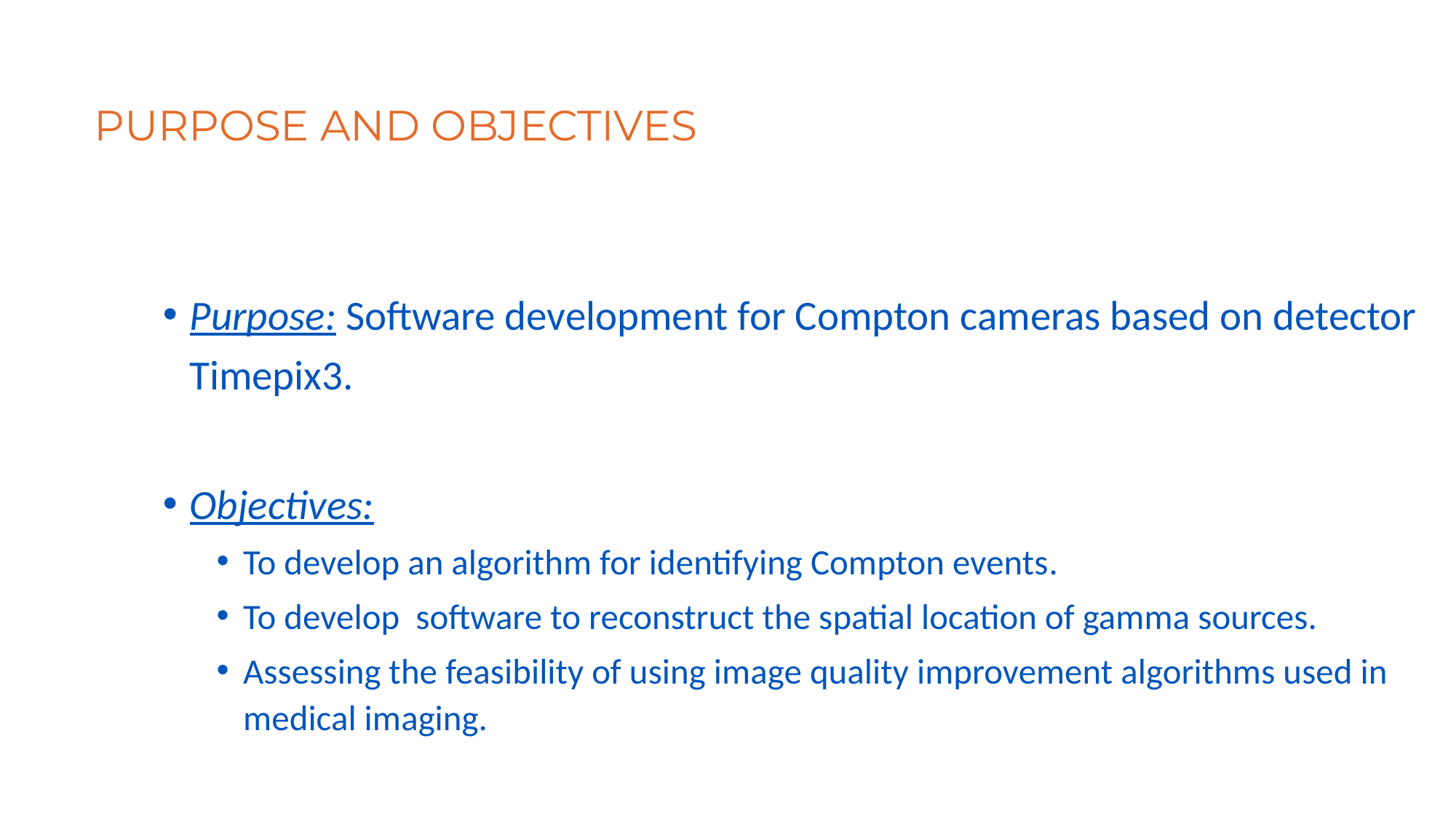

# PURPOSE AND OBJECTIVES
Purpose: Software development for Compton cameras based on detector Timepix3.

Objectives:
To develop an algorithm for identifying Compton events.
To develop  software to reconstruct the spatial location of gamma sources.
Assessing the feasibility of using image quality improvement algorithms used in medical imaging.